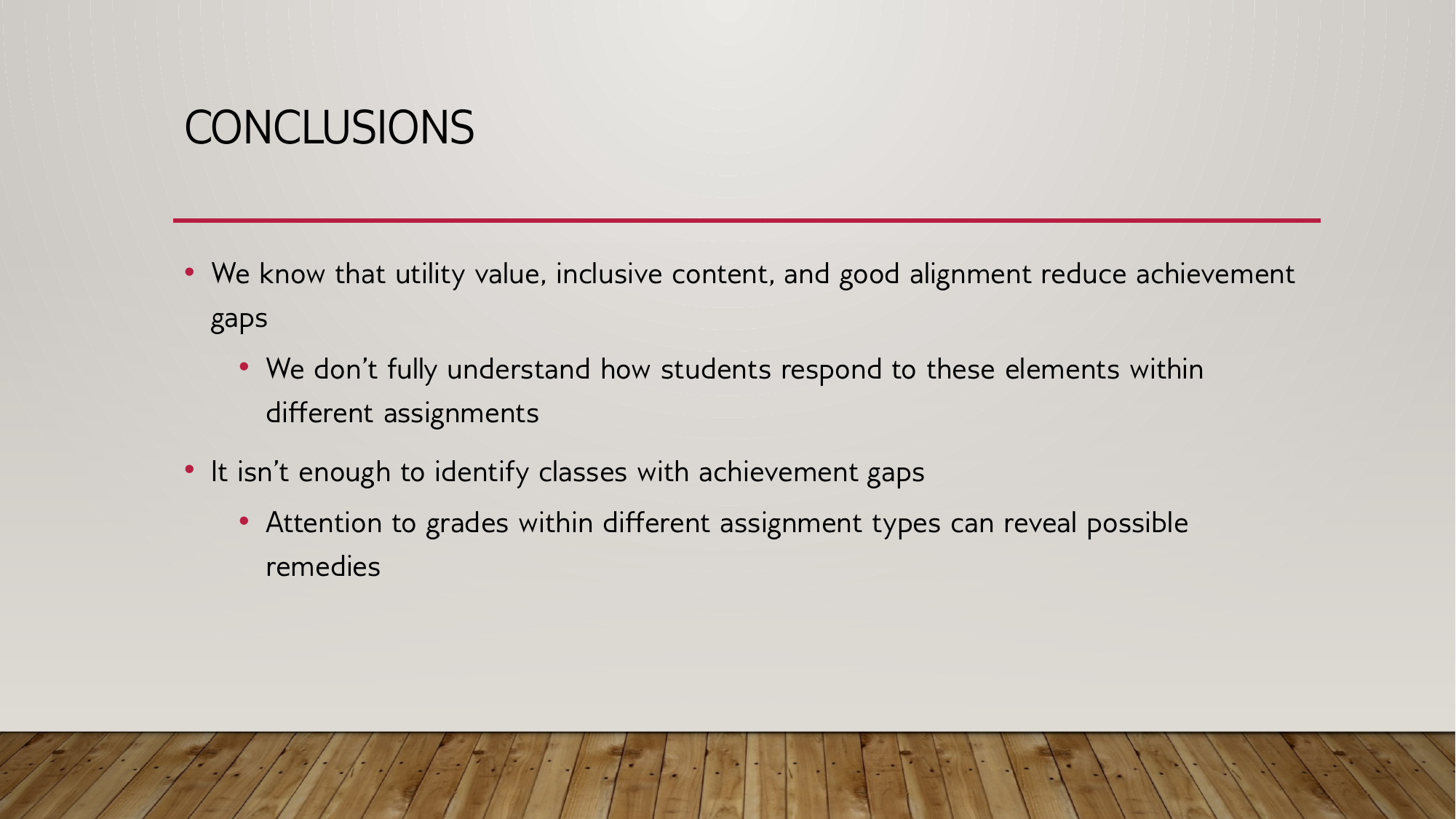

# Conclusions
We know that utility value, inclusive content, and good alignment reduce achievement gaps
We don’t fully understand how students respond to these elements within different assignments
It isn’t enough to identify classes with achievement gaps
Attention to grades within different assignment types can reveal possible remedies